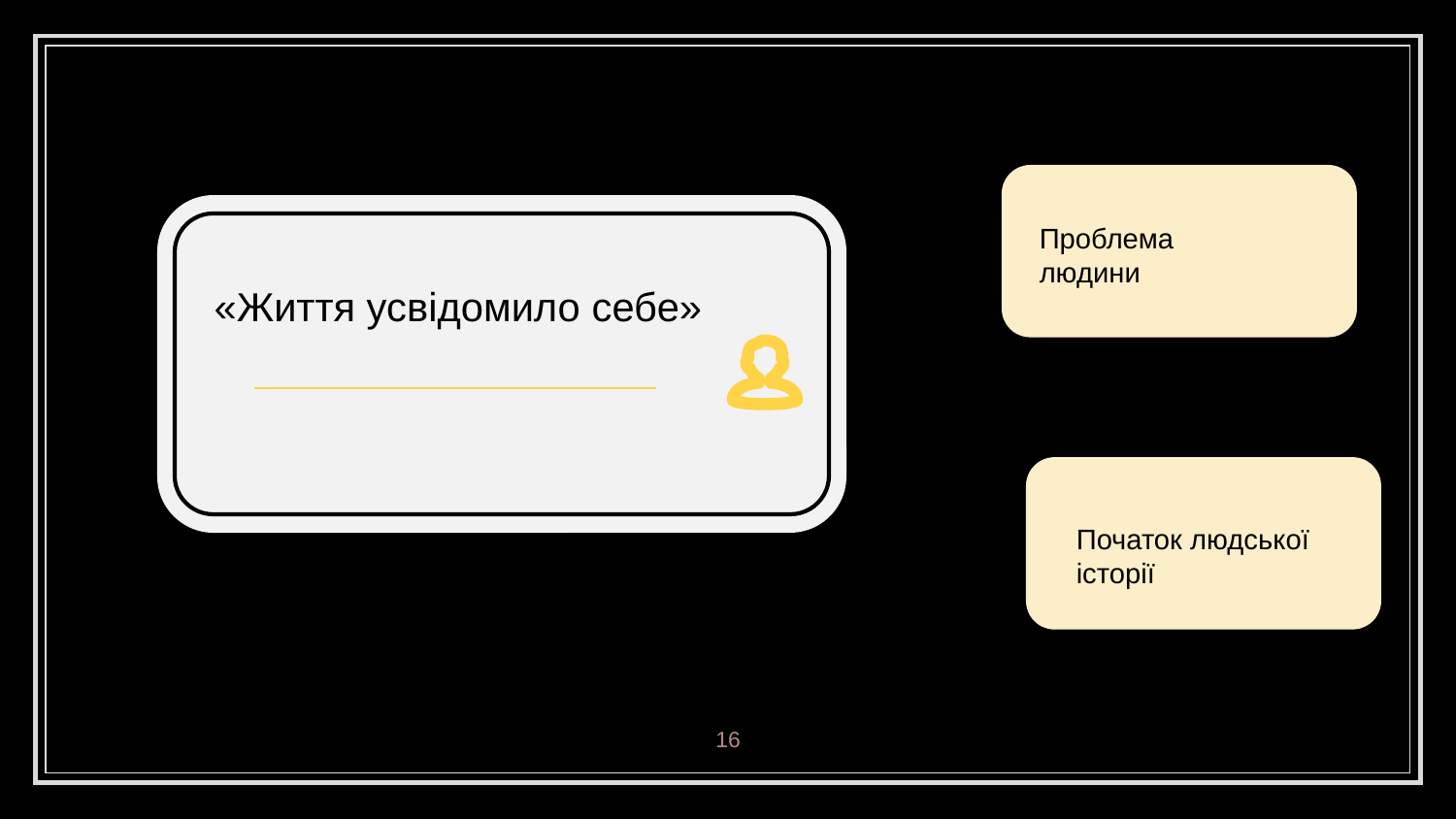

«Життя усвідомило себе»
Проблема людини

Початок людської історії
16